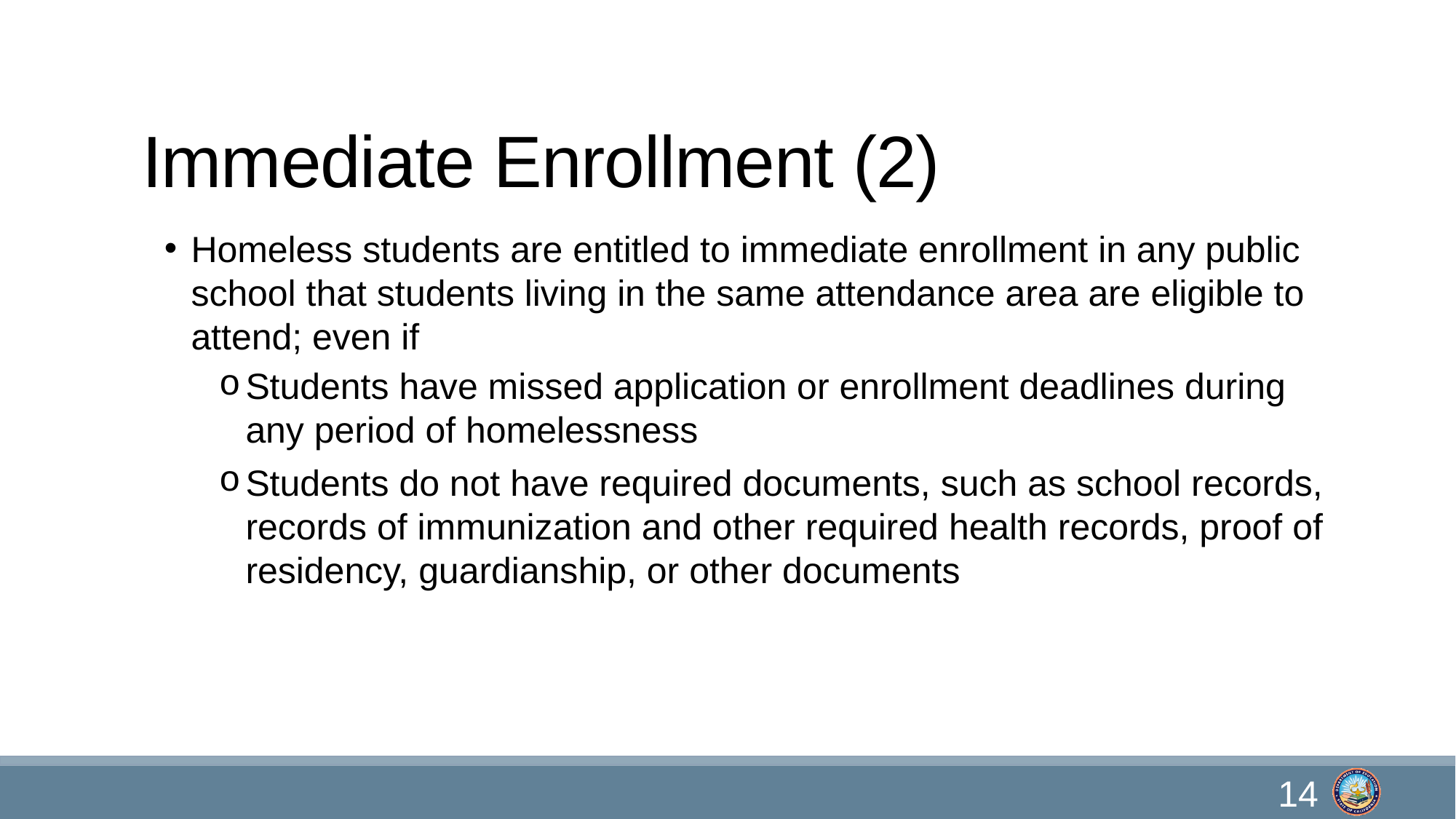

# Immediate Enrollment (2)
Homeless students are entitled to immediate enrollment in any public school that students living in the same attendance area are eligible to attend; even if
Students have missed application or enrollment deadlines during any period of homelessness
Students do not have required documents, such as school records, records of immunization and other required health records, proof of residency, guardianship, or other documents

14